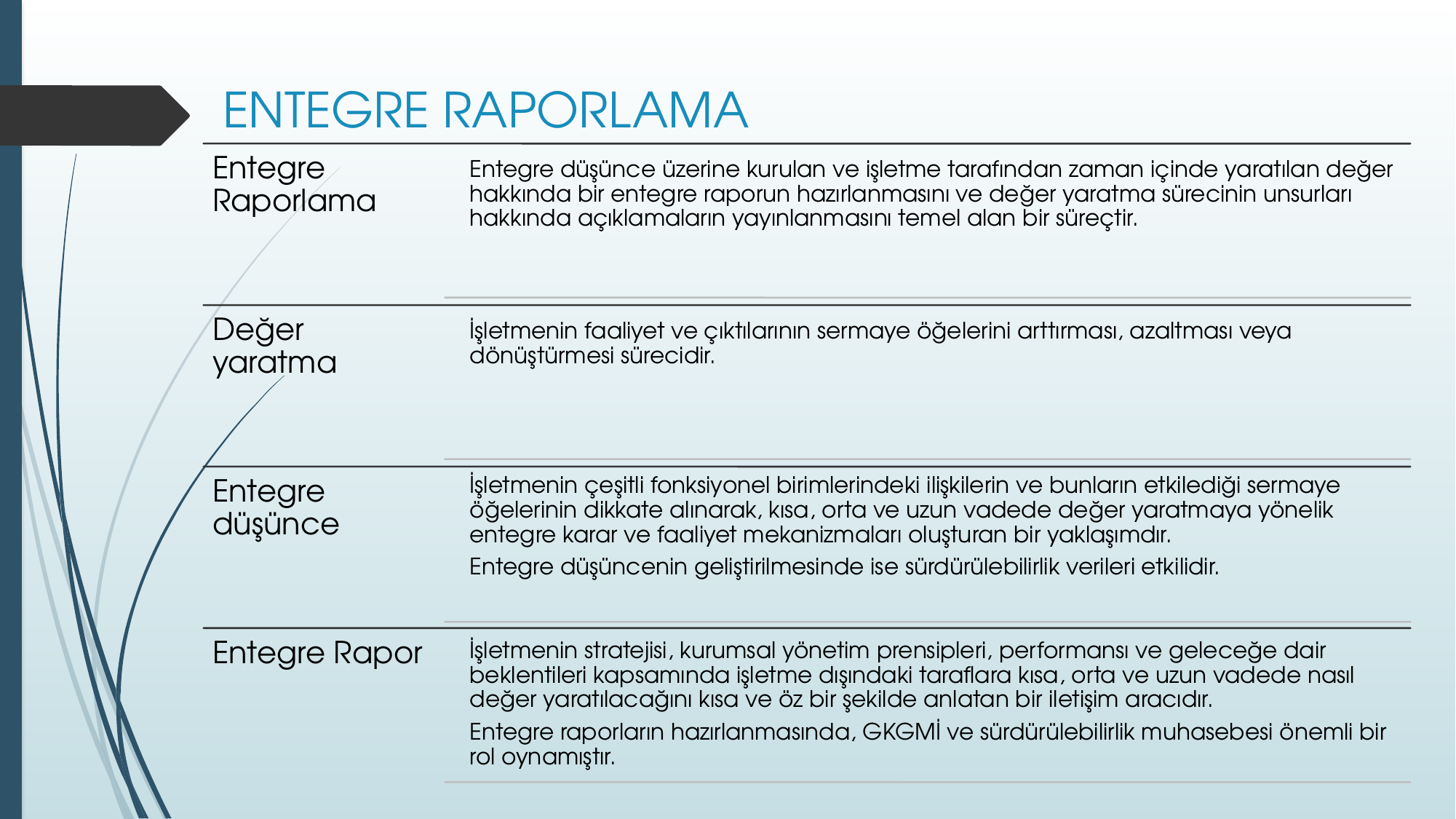

# ENTEGRE RAPORLAMA
Entegre Raporlama
Entegre düşünce üzerine kurulan ve işletme tarafından zaman içinde yaratılan değer hakkında bir entegre raporun hazırlanmasını ve değer yaratma sürecinin unsurları hakkında açıklamaların yayınlanmasını temel alan bir süreçtir.
Değer yaratma
İşletmenin faaliyet ve çıktılarının sermaye öğelerini arttırması, azaltması veya dönüştürmesi sürecidir.
Entegre düşünce
İşletmenin çeşitli fonksiyonel birimlerindeki ilişkilerin ve bunların etkilediği sermaye öğelerinin dikkate alınarak, kısa, orta ve uzun vadede değer yaratmaya yönelik entegre karar ve faaliyet mekanizmaları oluşturan bir yaklaşımdır.
Entegre düşüncenin geliştirilmesinde ise sürdürülebilirlik verileri etkilidir.
Entegre Rapor
İşletmenin stratejisi, kurumsal yönetim prensipleri, performansı ve geleceğe dair beklentileri kapsamında işletme dışındaki taraflara kısa, orta ve uzun vadede nasıl değer yaratılacağını kısa ve öz bir şekilde anlatan bir iletişim aracıdır.
Entegre raporların hazırlanmasında, GKGMİ ve sürdürülebilirlik muhasebesi önemli bir rol oynamıştır.